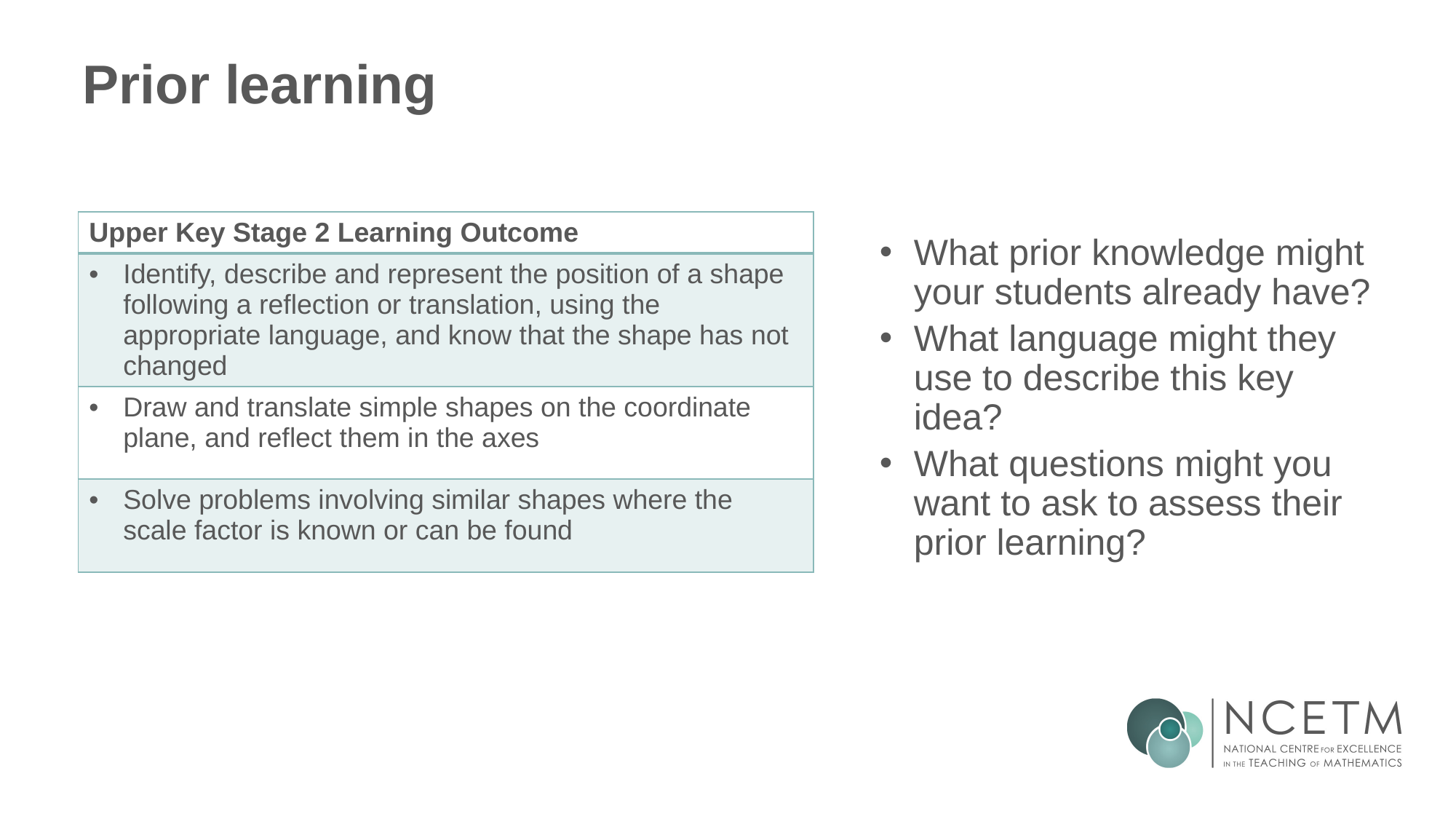

# Prior learning
What prior knowledge might your students already have?
What language might they use to describe this key idea?
What questions might you want to ask to assess their prior learning?
| Upper Key Stage 2 Learning Outcome |
| --- |
| Identify, describe and represent the position of a shape following a reflection or translation, using the appropriate language, and know that the shape has not changed |
| Draw and translate simple shapes on the coordinate plane, and reflect them in the axes |
| Solve problems involving similar shapes where the scale factor is known or can be found |